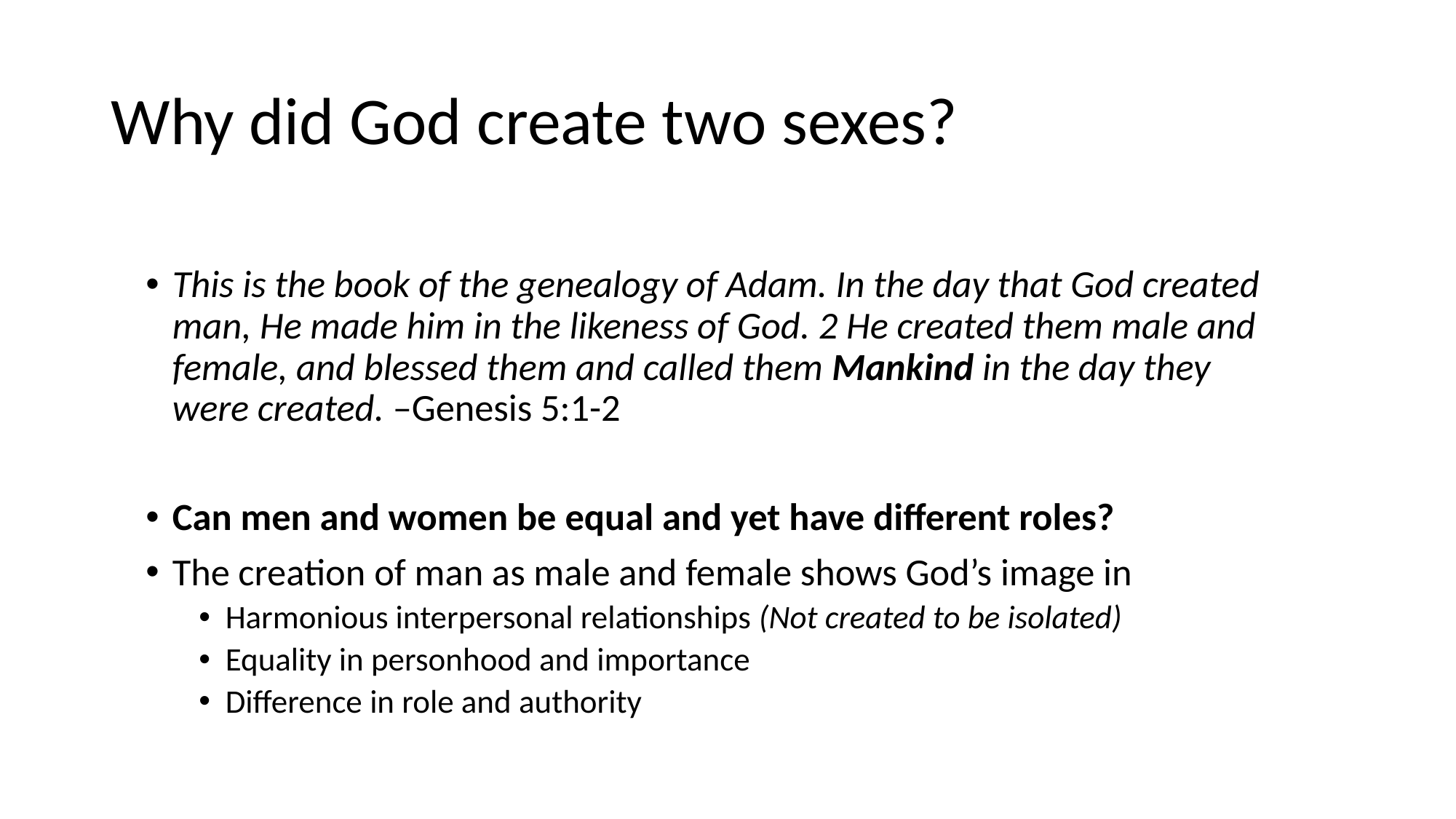

# Why did God create two sexes?
This is the book of the genealogy of Adam. In the day that God created man, He made him in the likeness of God. 2 He created them male and female, and blessed them and called them Mankind in the day they were created. –Genesis 5:1-2

Can men and women be equal and yet have different roles?
The creation of man as male and female shows God’s image in
Harmonious interpersonal relationships (Not created to be isolated)
Equality in personhood and importance
Difference in role and authority